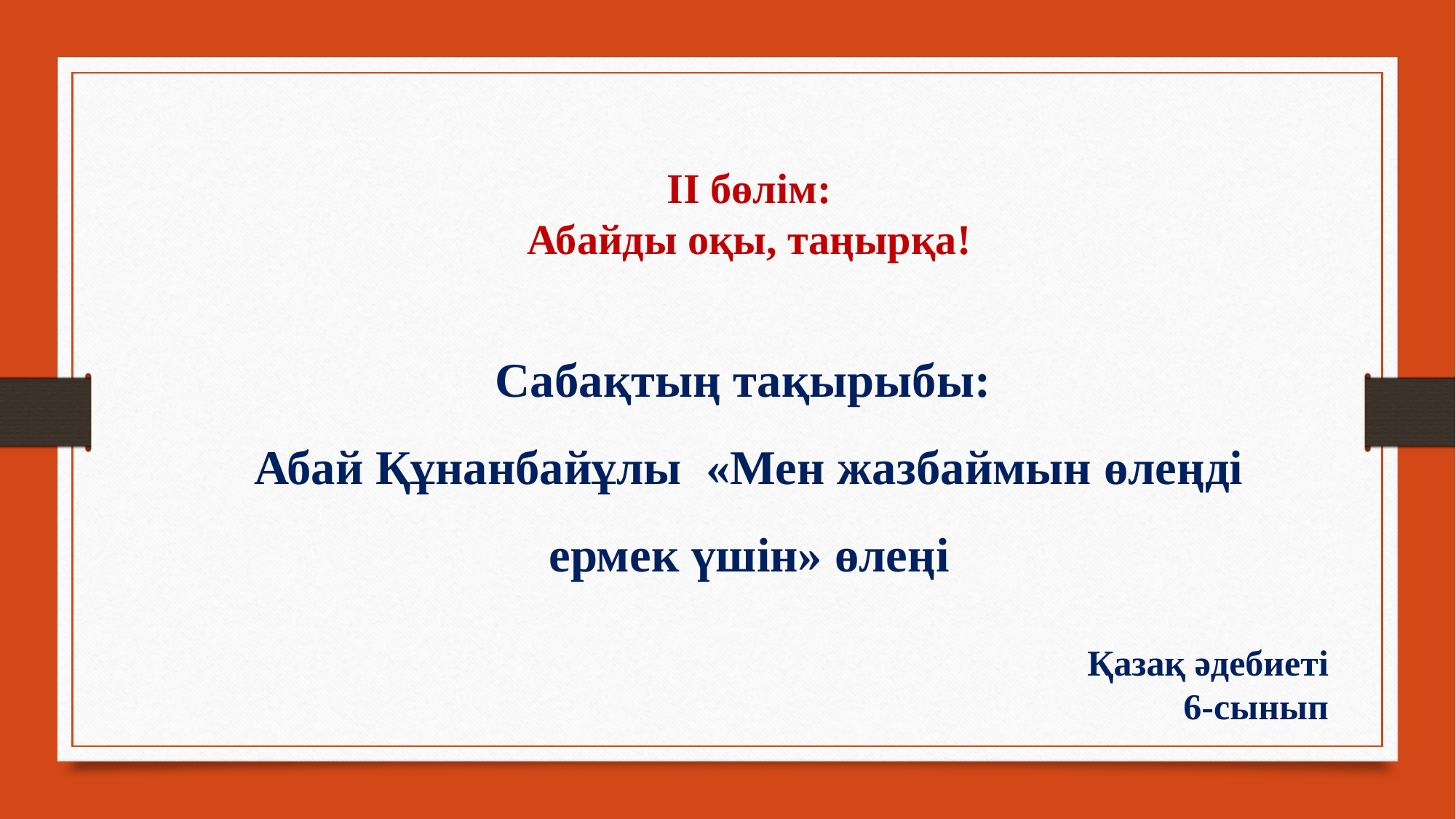

ІІ бөлім:
Абайды оқы, таңырқа!
Сабақтың тақырыбы:
Абай Құнанбайұлы  «Мен жазбаймын өлеңді ермек үшін» өлеңі
Қазақ әдебиеті
6-сынып